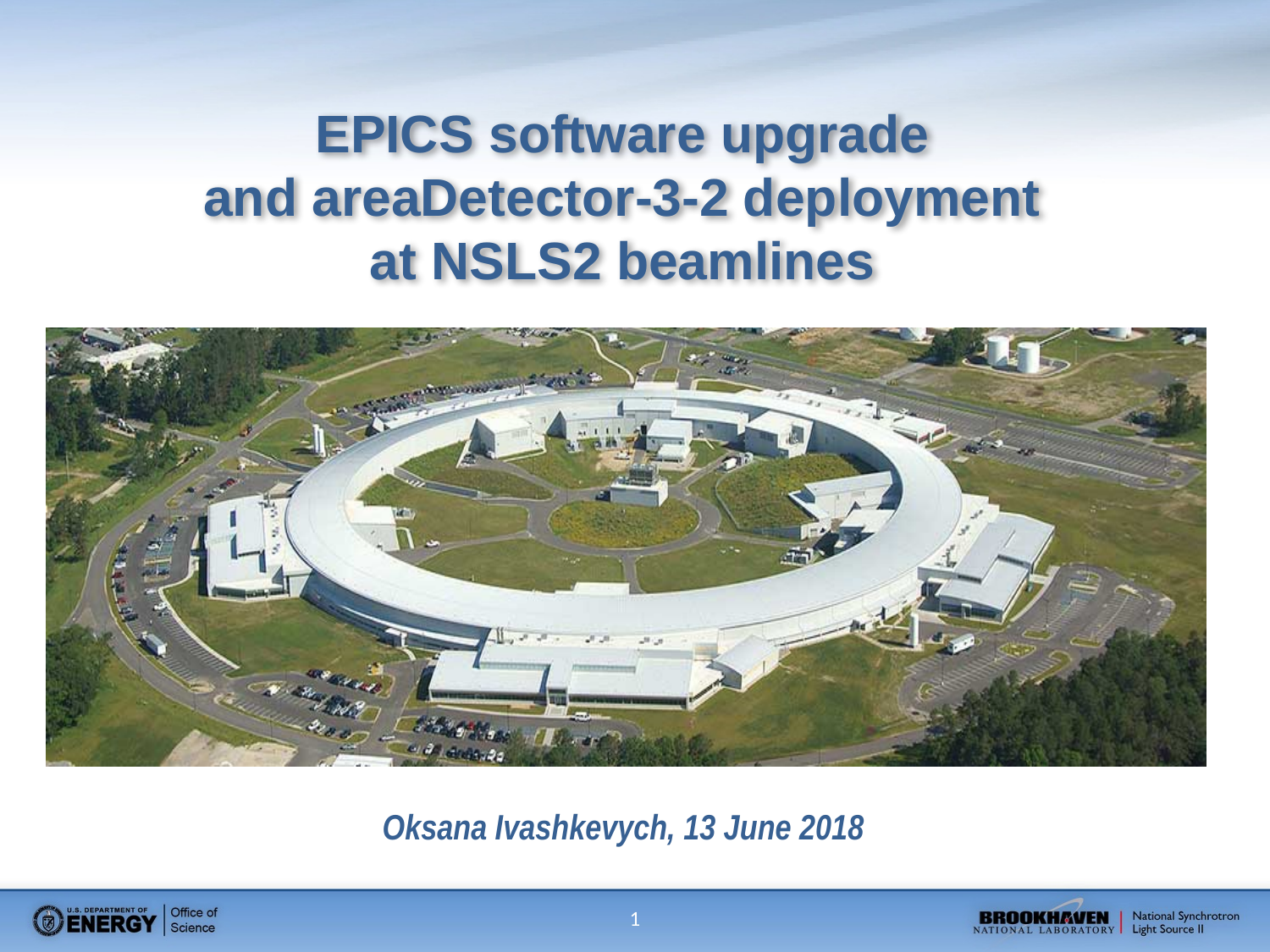

# EPICS software upgrade and areaDetector-3-2 deployment at NSLS2 beamlines

Oksana Ivashkevych, 13 June 2018